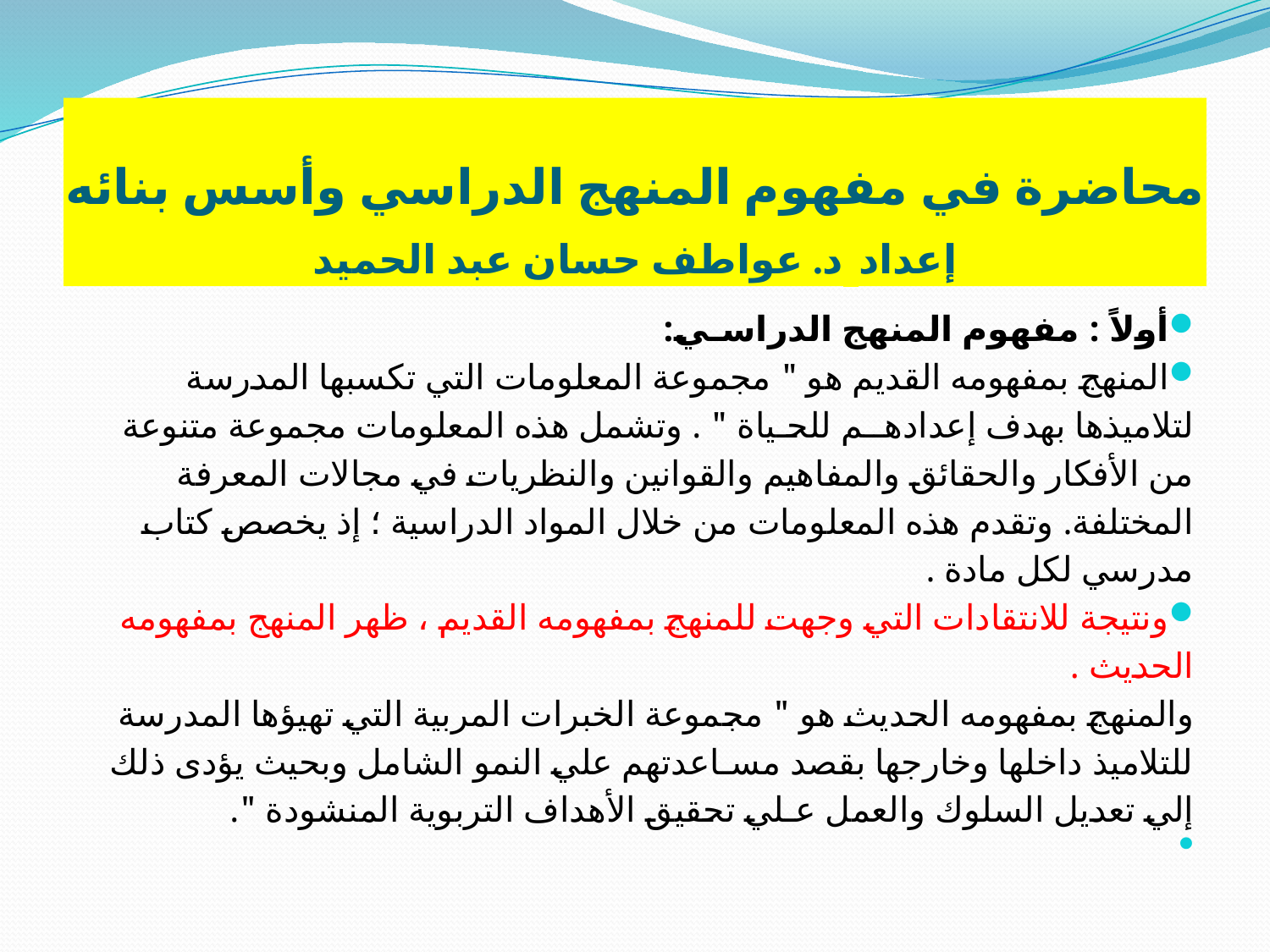

# محاضرة في مفهوم المنهج الدراسي وأسس بنائه إعداد د. عواطف حسان عبد الحميد

أولاً : مفهوم المنهج الدراسـي:
المنهج بمفهومه القديم هو " مجموعة المعلومات التي تكسبها المدرسة لتلاميذها بهدف إعدادهــم للحـياة " . وتشمل هذه المعلومات مجموعة متنوعة من الأفكار والحقائق والمفاهيم والقوانين والنظريات في مجالات المعرفة المختلفة. وتقدم هذه المعلومات من خلال المواد الدراسية ؛ إذ يخصص كتاب مدرسي لكل مادة .
ونتيجة للانتقادات التي وجهت للمنهج بمفهومه القديم ، ظهر المنهج بمفهومه الحديث .
والمنهج بمفهومه الحديث هو " مجموعة الخبرات المربية التي تهيؤها المدرسة للتلاميذ داخلها وخارجها بقصد مسـاعدتهم علي النمو الشامل وبحيث يؤدى ذلك إلي تعديل السلوك والعمل عـلي تحقيق الأهداف التربوية المنشودة ".